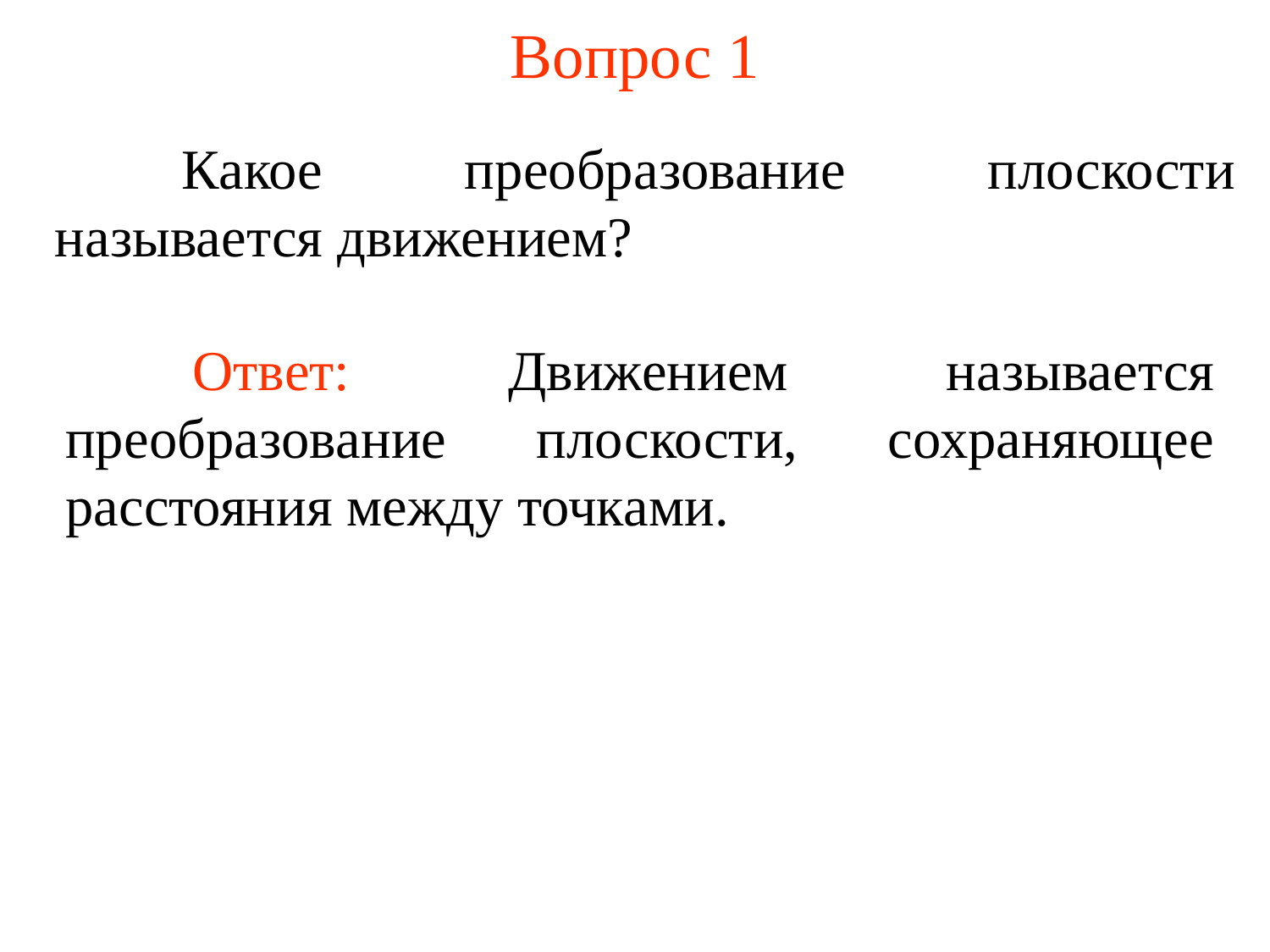

# Вопрос 1
	Какое преобразование плоскости называется движением?
	Ответ: Движением называется преобразование плоскости, сохраняющее расстояния между точками.